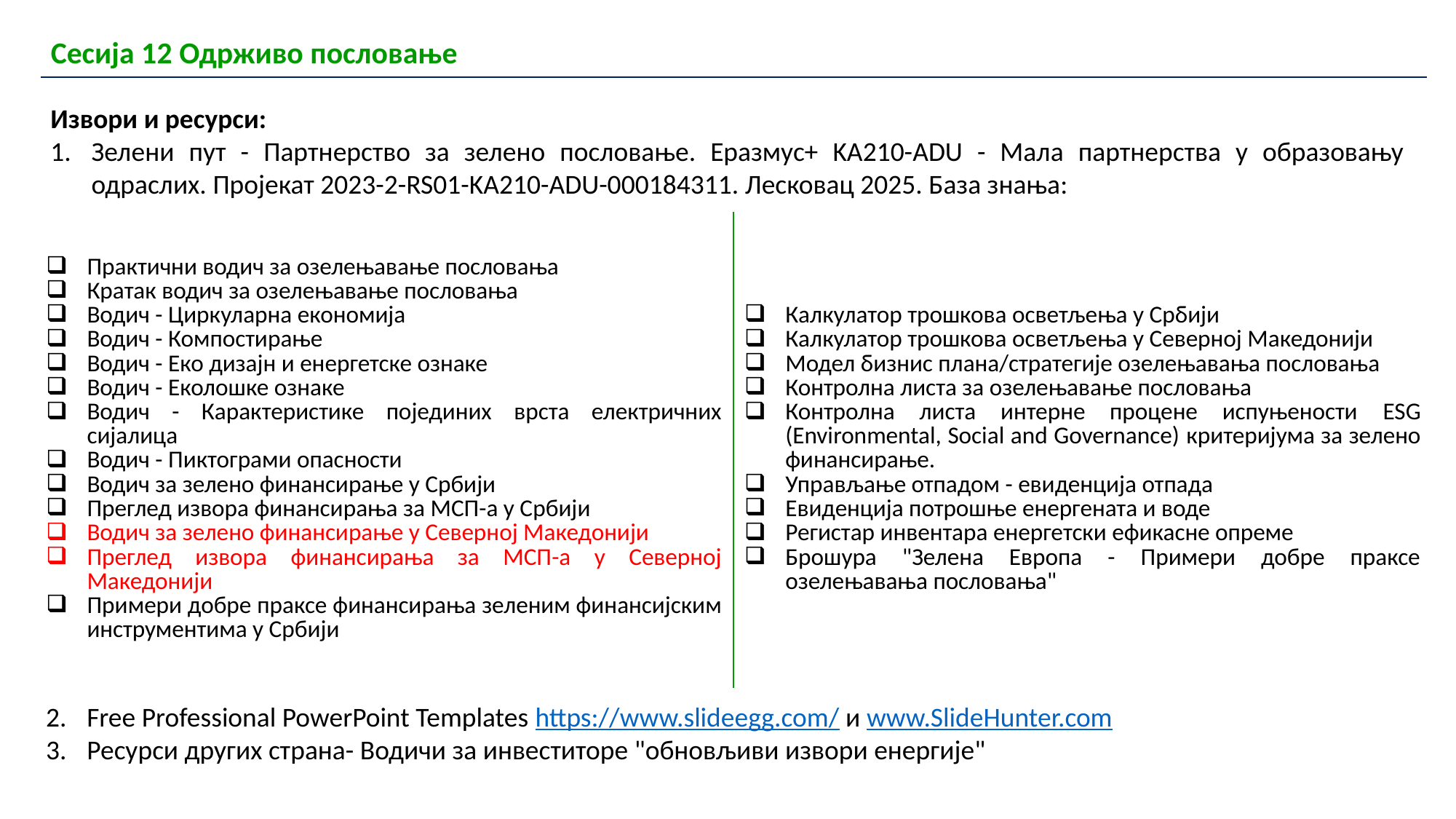

| Сесија 12 Одрживо пословање |
| --- |
Извори и ресурси:
Зелени пут - Партнерство за зелено пословање. Еразмус+ KA210-ADU - Мала партнерства у образовању одраслих. Пројекат 2023-2-RS01-KA210-ADU-000184311. Лесковац 2025. База знања:
| Практични водич за озелењавање пословања Кратак водич за озелењавање пословања Водич - Циркуларна економија Водич - Компостирање Водич - Еко дизајн и енергетске ознаке Водич - Еколошке ознаке Водич - Карактеристике појединих врста електричних сијалица Водич - Пиктограми опасности Водич за зелено финансирање у Србији Преглед извора финансирања за МСП-а у Србији Водич за зелено финансирање у Северној Македонији Преглед извора финансирања за МСП-а у Северној Македонији Примери добре праксе финансирања зеленим финансијским инструментима у Србији | Калкулатор трошкова осветљења у Србији Калкулатор трошкова осветљења у Северној Македонији Модел бизнис плана/стратегије озелењавања пословања Контролна листа за озелењавање пословања Контролна листа интерне процене испуњености ESG (Environmental, Social and Governance) критеријума за зелено финансирање. Управљање отпадом - евиденција отпада Евиденција потрошње енергената и воде Регистар инвентара енергетски ефикасне опреме Брошура "Зелена Европа - Примери добре праксе озелењавања пословања" |
| --- | --- |
Free Professional PowerPoint Templates https://www.slideegg.com/ и www.SlideHunter.com
Ресурси других страна- Водичи за инвеститоре "обновљиви извори енергије"